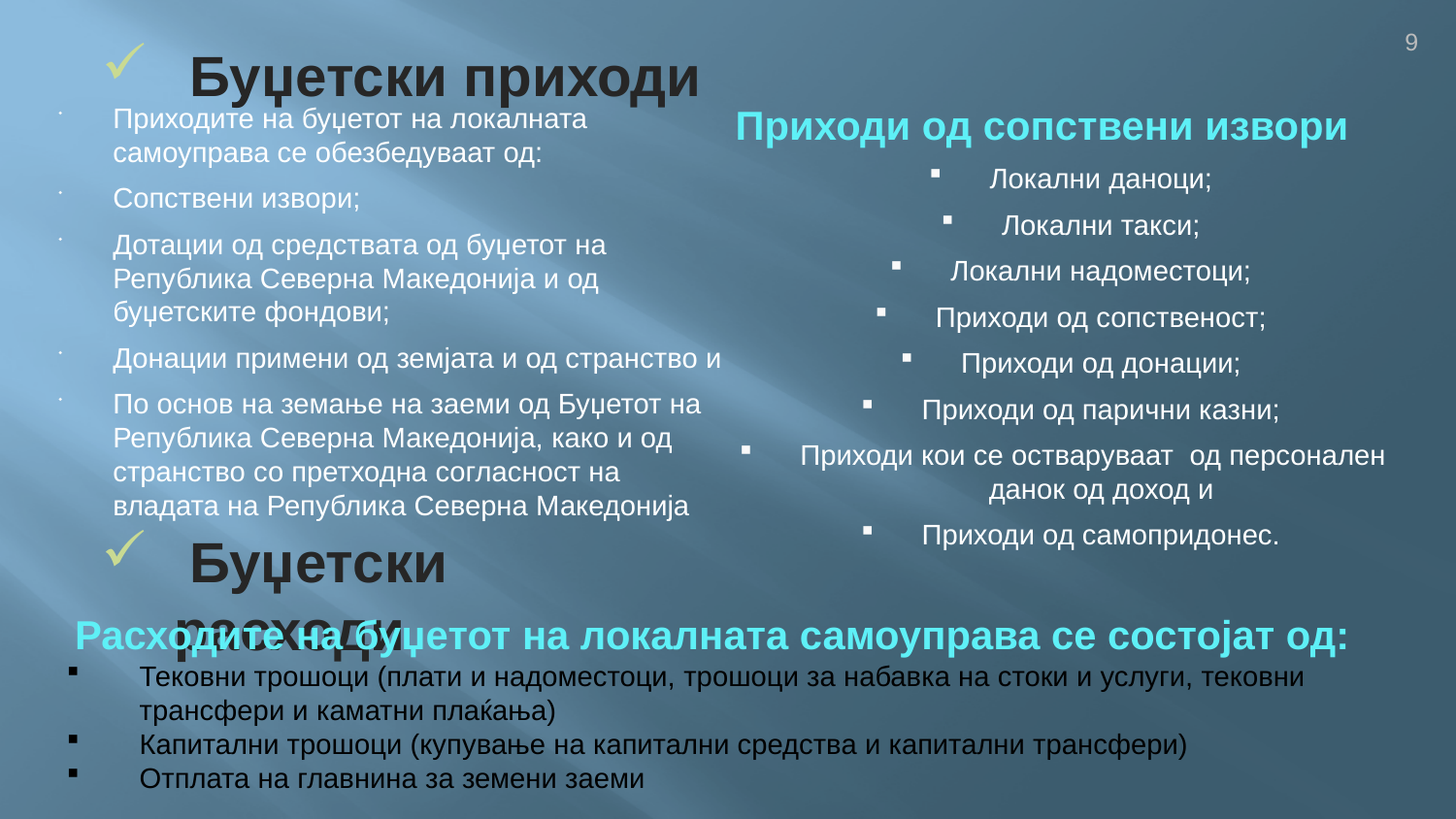

9
 Буџетски приходи
Приходите на буџетот на локалната самоуправа се обезбедуваат од:
Сопствени извори;
Дотации од средствата од буџетот на Република Северна Македонија и од буџетските фондови;
Донации примени од земјата и од странство и
По основ на земање на заеми од Буџетот на Република Северна Македонија, како и од странство со претходна согласност на владата на Република Северна Македонија

Приходи од сопствени извори
Локални даноци;
Локални такси;
Локални надоместоци;
Приходи од сопственост;
Приходи од донации;
Приходи од парични казни;
Приходи кои се остваруваат  од персонален   данок од доход и
Приходи од самопридонес.

 Буџетски расходи
 Расходите на буџетот на локалната самоуправа се состојат од:
Тековни трошоци (плати и надоместоци, трошоци за набавка на стоки и услуги, тековни трансфери и каматни плаќања)
Капитални трошоци (купување на капитални средства и капитални трансфери)
Отплата на главнина за земени заеми